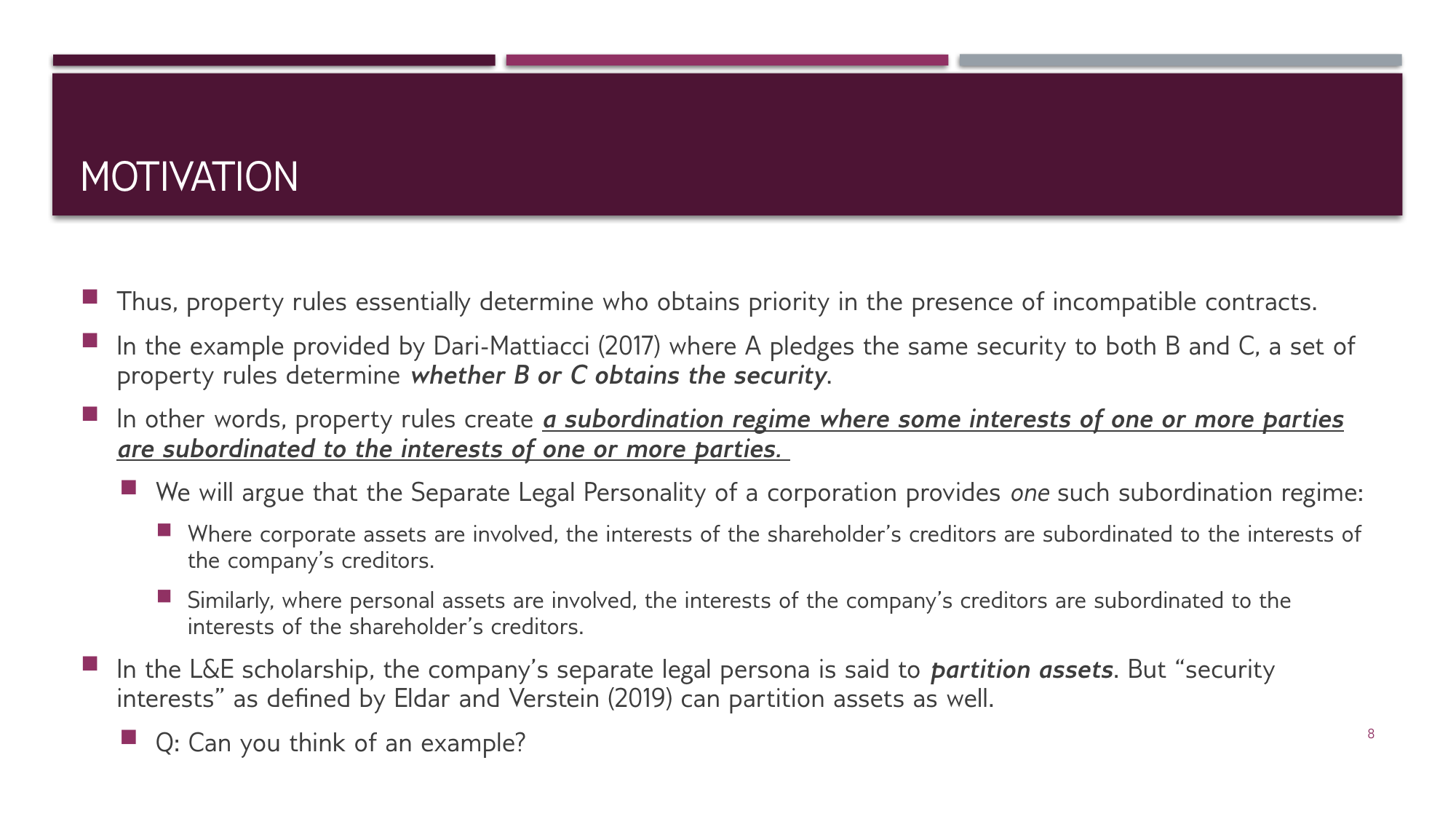

# Motivation
Thus, property rules essentially determine who obtains priority in the presence of incompatible contracts.
In the example provided by Dari-Mattiacci (2017) where A pledges the same security to both B and C, a set of property rules determine whether B or C obtains the security.
In other words, property rules create a subordination regime where some interests of one or more parties are subordinated to the interests of one or more parties.
We will argue that the Separate Legal Personality of a corporation provides one such subordination regime:
Where corporate assets are involved, the interests of the shareholder’s creditors are subordinated to the interests of the company’s creditors.
Similarly, where personal assets are involved, the interests of the company’s creditors are subordinated to the interests of the shareholder’s creditors.
In the L&E scholarship, the company’s separate legal persona is said to partition assets. But “security interests” as defined by Eldar and Verstein (2019) can partition assets as well.
Q: Can you think of an example?
8